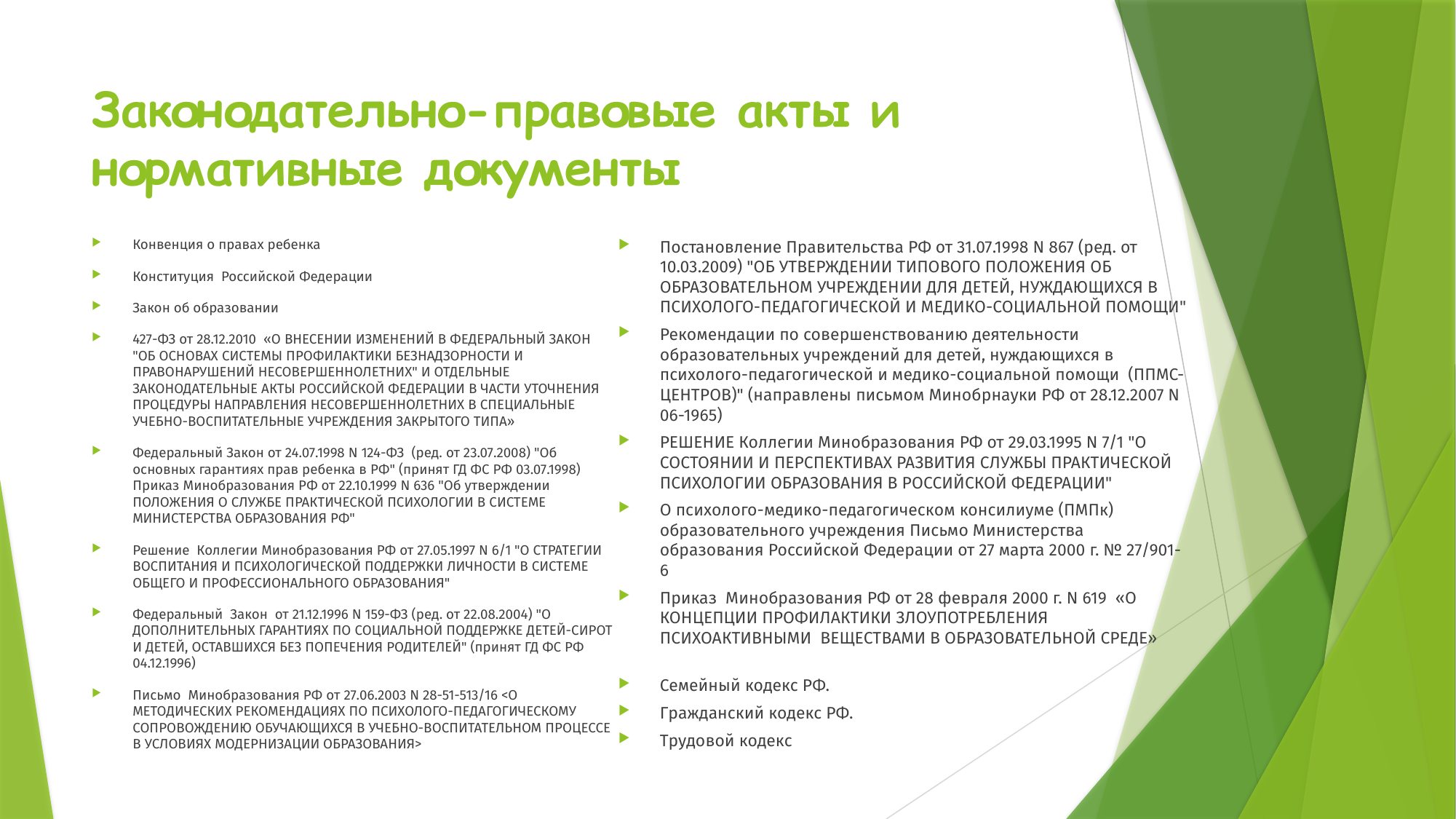

# Законодательно-правовые акты и нормативные документы
Конвенция о правах ребенка
Конституция  Российской Федерации
Закон об образовании
427-ФЗ от 28.12.2010  «О ВНЕСЕНИИ ИЗМЕНЕНИЙ В ФЕДЕРАЛЬНЫЙ ЗАКОН "ОБ ОСНОВАХ СИСТЕМЫ ПРОФИЛАКТИКИ БЕЗНАДЗОРНОСТИ И ПРАВОНАРУШЕНИЙ НЕСОВЕРШЕННОЛЕТНИХ" И ОТДЕЛЬНЫЕ ЗАКОНОДАТЕЛЬНЫЕ АКТЫ РОССИЙСКОЙ ФЕДЕРАЦИИ В ЧАСТИ УТОЧНЕНИЯ ПРОЦЕДУРЫ НАПРАВЛЕНИЯ НЕСОВЕРШЕННОЛЕТНИХ В СПЕЦИАЛЬНЫЕ УЧЕБНО-ВОСПИТАТЕЛЬНЫЕ УЧРЕЖДЕНИЯ ЗАКРЫТОГО ТИПА»
Федеральный Закон от 24.07.1998 N 124-ФЗ  (ред. от 23.07.2008) "Об основных гарантиях прав ребенка в РФ" (принят ГД ФС РФ 03.07.1998) Приказ Минобразования РФ от 22.10.1999 N 636 "Об утверждении ПОЛОЖЕНИЯ О СЛУЖБЕ ПРАКТИЧЕСКОЙ ПСИХОЛОГИИ В СИСТЕМЕ МИНИСТЕРСТВА ОБРАЗОВАНИЯ РФ"
Решение  Коллегии Минобразования РФ от 27.05.1997 N 6/1 "О СТРАТЕГИИ ВОСПИТАНИЯ И ПСИХОЛОГИЧЕСКОЙ ПОДДЕРЖКИ ЛИЧНОСТИ В СИСТЕМЕ ОБЩЕГО И ПРОФЕССИОНАЛЬНОГО ОБРАЗОВАНИЯ"
Федеральный  Закон  от 21.12.1996 N 159-ФЗ (ред. от 22.08.2004) "О ДОПОЛНИТЕЛЬНЫХ ГАРАНТИЯХ ПО СОЦИАЛЬНОЙ ПОДДЕРЖКЕ ДЕТЕЙ-СИРОТ И ДЕТЕЙ, ОСТАВШИХСЯ БЕЗ ПОПЕЧЕНИЯ РОДИТЕЛЕЙ" (принят ГД ФС РФ 04.12.1996)
Письмо  Минобразования РФ от 27.06.2003 N 28-51-513/16 <О МЕТОДИЧЕСКИХ РЕКОМЕНДАЦИЯХ ПО ПСИХОЛОГО-ПЕДАГОГИЧЕСКОМУ СОПРОВОЖДЕНИЮ ОБУЧАЮЩИХСЯ В УЧЕБНО-ВОСПИТАТЕЛЬНОМ ПРОЦЕССЕ В УСЛОВИЯХ МОДЕРНИЗАЦИИ ОБРАЗОВАНИЯ>

Постановление Правительства РФ от 31.07.1998 N 867 (ред. от 10.03.2009) "ОБ УТВЕРЖДЕНИИ ТИПОВОГО ПОЛОЖЕНИЯ ОБ ОБРАЗОВАТЕЛЬНОМ УЧРЕЖДЕНИИ ДЛЯ ДЕТЕЙ, НУЖДАЮЩИХСЯ В ПСИХОЛОГО-ПЕДАГОГИЧЕСКОЙ И МЕДИКО-СОЦИАЛЬНОЙ ПОМОЩИ"
Рекомендации по совершенствованию деятельности образовательных учреждений для детей, нуждающихся в психолого-педагогической и медико-социальной помощи  (ППМС-ЦЕНТРОВ)" (направлены письмом Минобрнауки РФ от 28.12.2007 N 06-1965)
РЕШЕНИЕ Коллегии Минобразования РФ от 29.03.1995 N 7/1 "О СОСТОЯНИИ И ПЕРСПЕКТИВАХ РАЗВИТИЯ СЛУЖБЫ ПРАКТИЧЕСКОЙ ПСИХОЛОГИИ ОБРАЗОВАНИЯ В РОССИЙСКОЙ ФЕДЕРАЦИИ"
О психолого-медико-педагогическом консилиуме (ПМПк) образовательного учреждения Письмо Министерства образования Российской Федерации от 27 марта 2000 г. № 27/901-6
Приказ  Минобразования РФ от 28 февраля 2000 г. N 619  «О КОНЦЕПЦИИ ПРОФИЛАКТИКИ ЗЛОУПОТРЕБЛЕНИЯ ПСИХОАКТИВНЫМИ  ВЕЩЕСТВАМИ В ОБРАЗОВАТЕЛЬНОЙ СРЕДЕ»
Семейный кодекс РФ.
Гражданский кодекс РФ.
Трудовой кодекс